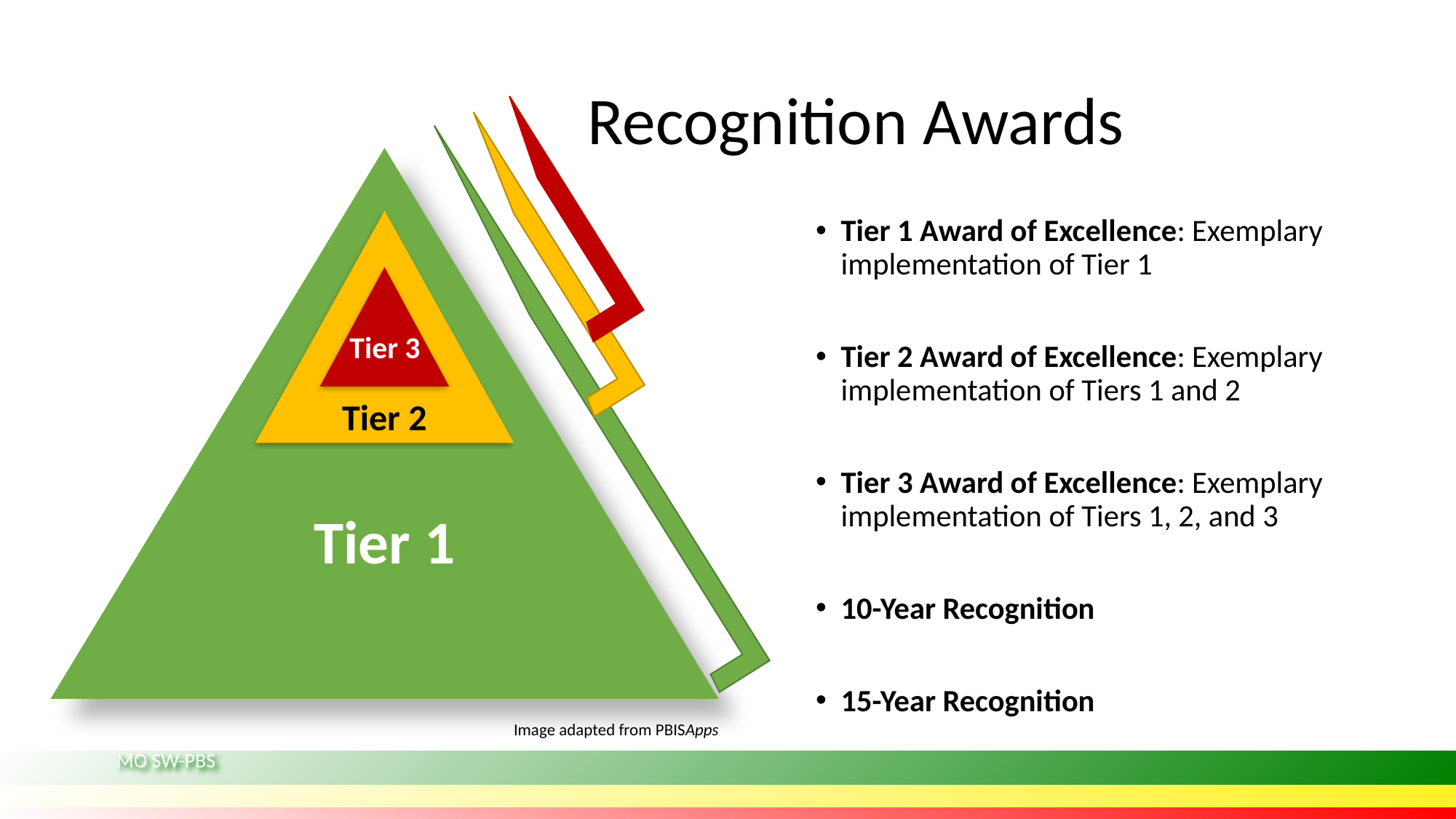

Criteria and Instructions for Application

# Recognition Awards

Tier 1

Tier 2

Tier 3

Tier 1 Award of Excellence: Exemplary implementation of Tier 1

Tier 2 Award of Excellence: Exemplary implementation of Tiers 1 and 2

Tier 3 Award of Excellence: Exemplary implementation of Tiers 1, 2, and 3

10-Year Recognition

15-Year Recognition

Image adapted from PBISApps